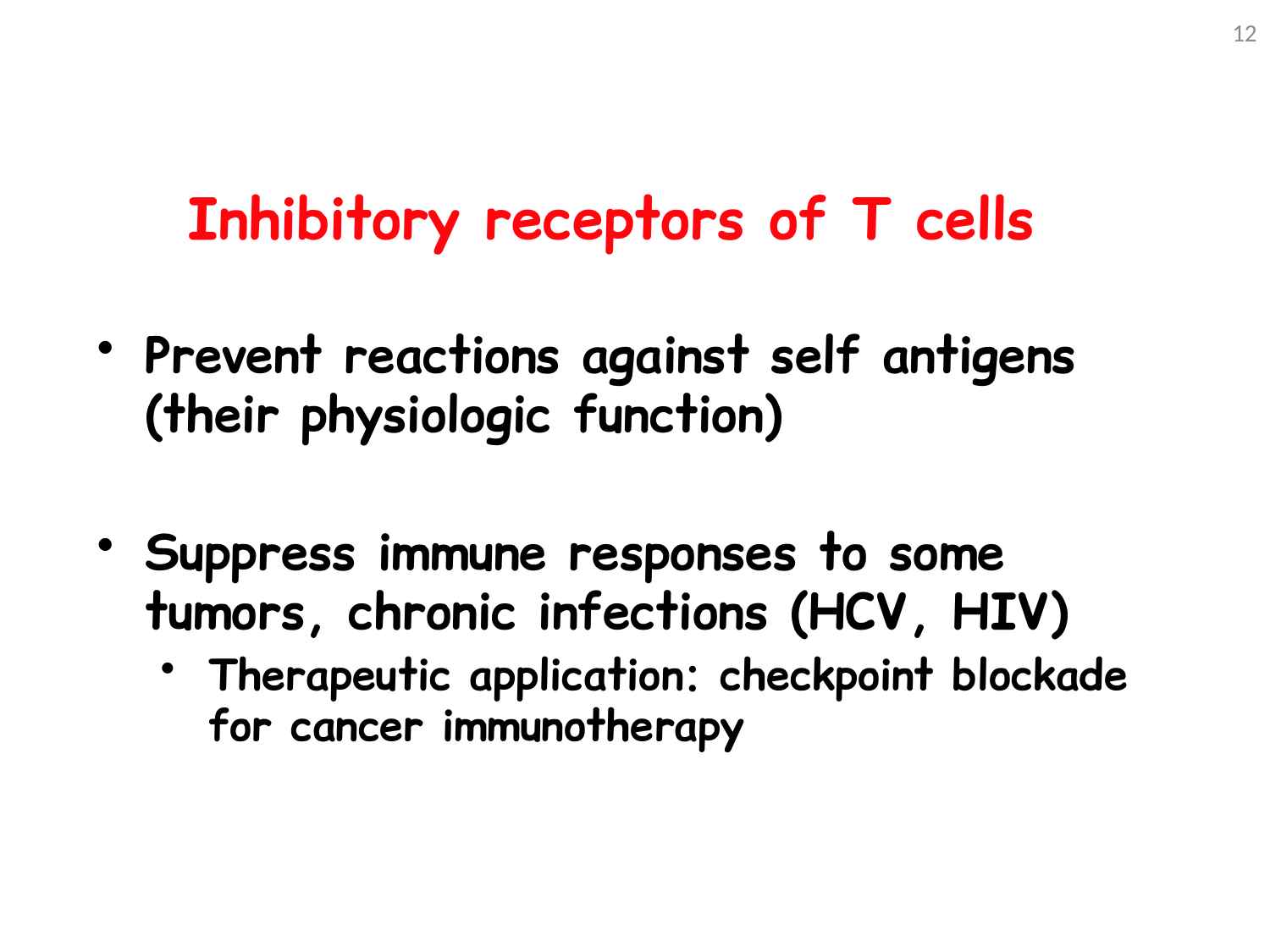

12
Inhibitory receptors of T cells
Prevent reactions against self antigens (their physiologic function)

Suppress immune responses to some tumors, chronic infections (HCV, HIV)
Therapeutic application: checkpoint blockade for cancer immunotherapy